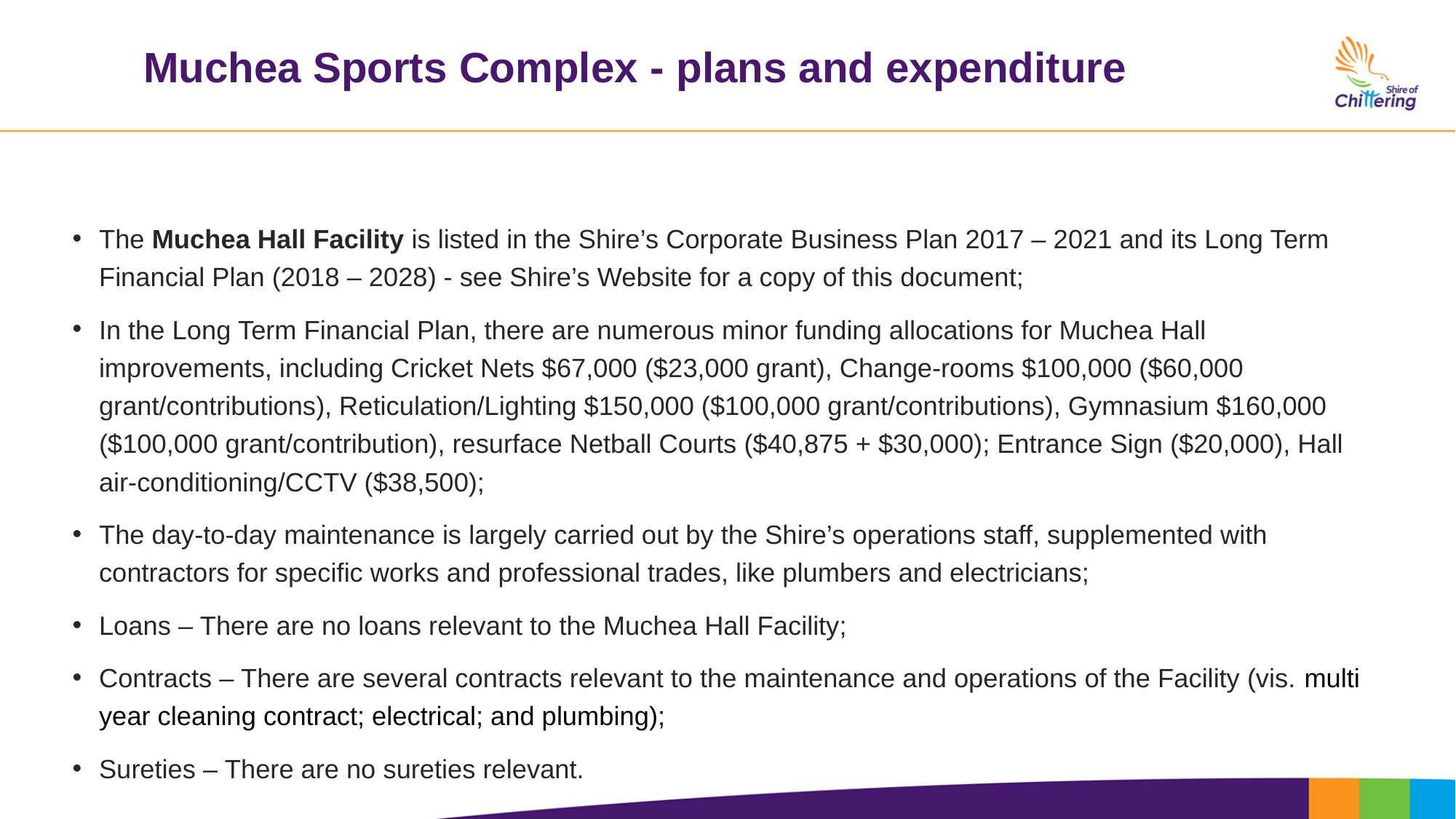

# Muchea Sports Complex - plans and expenditure

The Muchea Hall Facility is listed in the Shire’s Corporate Business Plan 2017 – 2021 and its Long Term Financial Plan (2018 – 2028) - see Shire’s Website for a copy of this document;
In the Long Term Financial Plan, there are numerous minor funding allocations for Muchea Hall improvements, including Cricket Nets $67,000 ($23,000 grant), Change-rooms $100,000 ($60,000 grant/contributions), Reticulation/Lighting $150,000 ($100,000 grant/contributions), Gymnasium $160,000 ($100,000 grant/contribution), resurface Netball Courts ($40,875 + $30,000); Entrance Sign ($20,000), Hall air-conditioning/CCTV ($38,500);
The day-to-day maintenance is largely carried out by the Shire’s operations staff, supplemented with contractors for specific works and professional trades, like plumbers and electricians;
Loans – There are no loans relevant to the Muchea Hall Facility;
Contracts – There are several contracts relevant to the maintenance and operations of the Facility (vis. multi year cleaning contract; electrical; and plumbing);
Sureties – There are no sureties relevant.